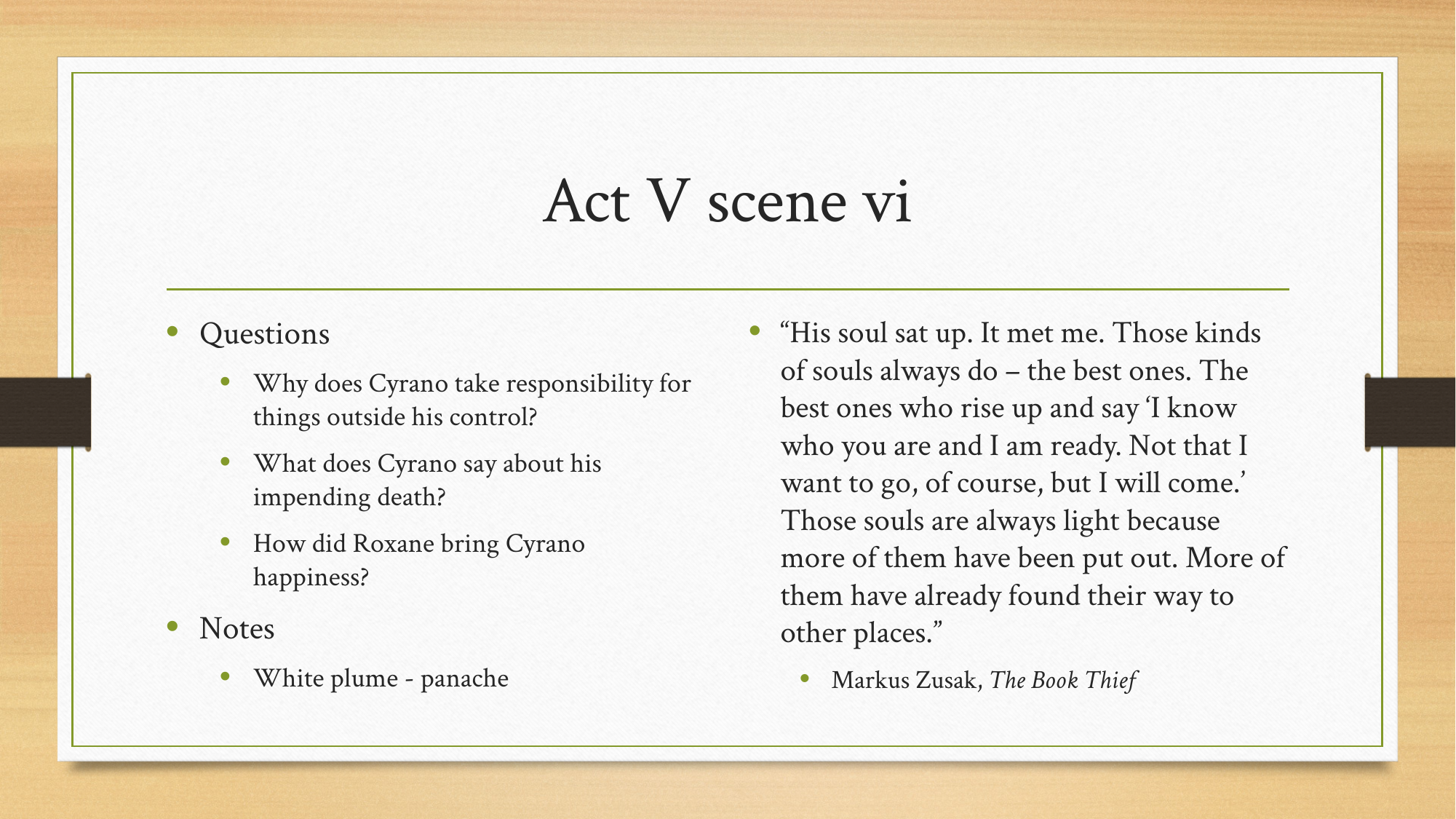

# Act V scene vi
Questions
Why does Cyrano take responsibility for things outside his control?
What does Cyrano say about his impending death?
How did Roxane bring Cyrano happiness?
Notes
White plume - panache
“His soul sat up. It met me. Those kinds of souls always do – the best ones. The best ones who rise up and say ‘I know who you are and I am ready. Not that I want to go, of course, but I will come.’ Those souls are always light because more of them have been put out. More of them have already found their way to other places.”
Markus Zusak, The Book Thief